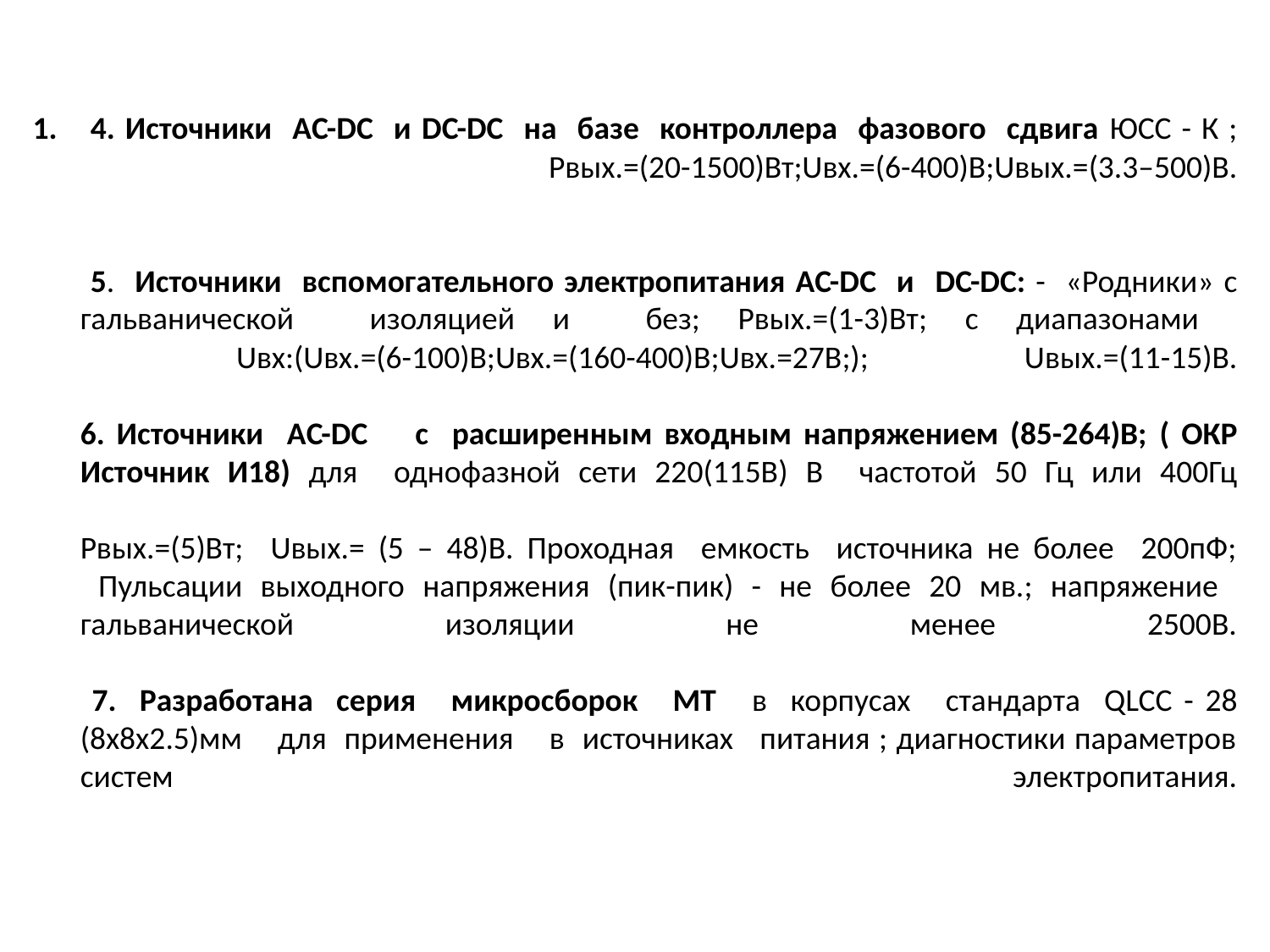

# 4. Источники  АC-DC  и DC-DC  на  базе  контроллера  фазового  сдвига ЮСС - К ; Рвых.=(20-1500)Вт;Uвх.=(6-400)В;Uвых.=(3.3–500)В. 5.  Источники  вспомогательного электропитания АC-DC  и  DC-DC: -  «Родники» с гальванической  изоляцией и  без; Рвых.=(1-3)Вт; с диапазонами Uвх:(Uвх.=(6-100)В;Uвх.=(160-400)В;Uвх.=27В;); Uвых.=(11-15)В. 6. Источники  АC-DC    с  расширенным входным напряжением (85-264)В; ( ОКР Источник И18) для  однофазной сети 220(115В) В  частотой 50 Гц или 400Гц Рвых.=(5)Вт;  Uвых.= (5 – 48)В. Проходная  емкость  источника не более  200пФ; Пульсации выходного напряжения (пик-пик) - не более 20 мв.; напряжение  гальванической изоляции не менее 2500В. 7.  Разработана  серия   микросборок   МТ   в  корпусах   стандарта  QLCC - 28 (8х8х2.5)мм    для  применения    в  источниках   питания ; диагностики параметров систем  электропитания.